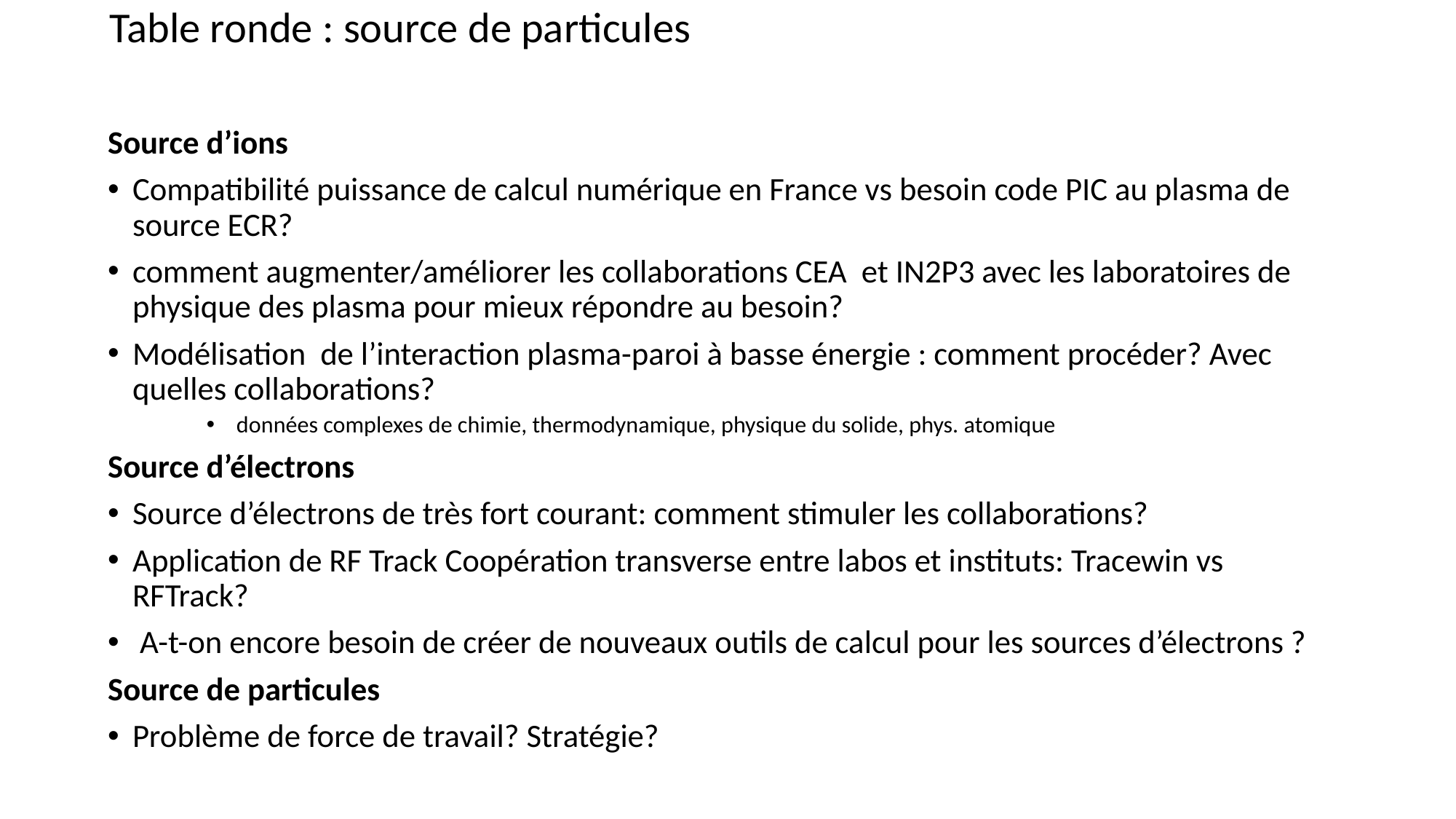

# Table ronde : source de particules
Source d’ions
Compatibilité puissance de calcul numérique en France vs besoin code PIC au plasma de source ECR?
comment augmenter/améliorer les collaborations CEA  et IN2P3 avec les laboratoires de physique des plasma pour mieux répondre au besoin?
Modélisation  de l’interaction plasma-paroi à basse énergie : comment procéder? Avec quelles collaborations?
 données complexes de chimie, thermodynamique, physique du solide, phys. atomique
Source d’électrons
Source d’électrons de très fort courant: comment stimuler les collaborations?
Application de RF Track Coopération transverse entre labos et instituts: Tracewin vs RFTrack?
 A-t-on encore besoin de créer de nouveaux outils de calcul pour les sources d’électrons ?
Source de particules
Problème de force de travail? Stratégie?